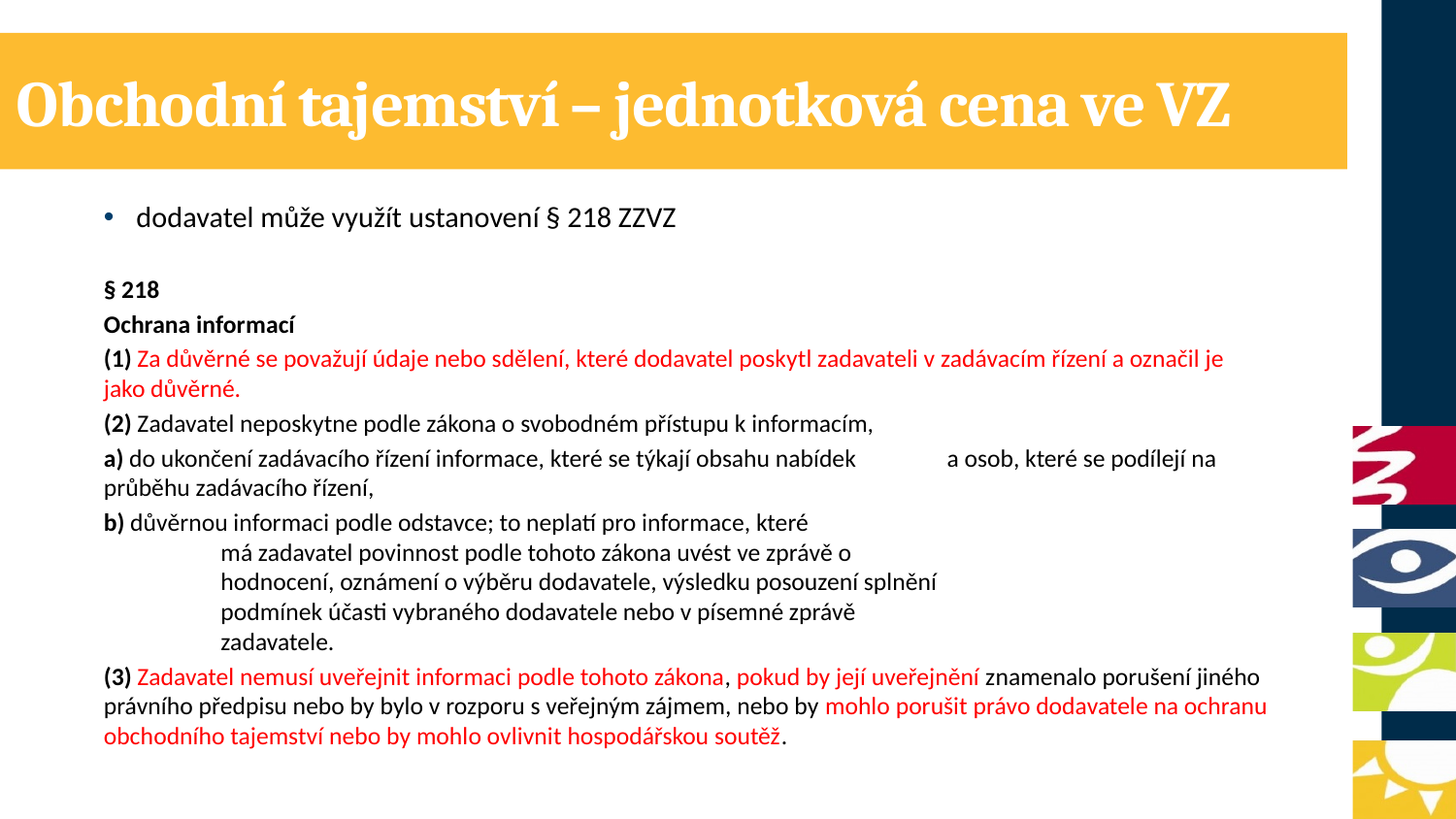

# Obchodní tajemství – jednotková cena ve VZ
dodavatel může využít ustanovení § 218 ZZVZ

§ 218
Ochrana informací
(1) Za důvěrné se považují údaje nebo sdělení, které dodavatel poskytl zadavateli v zadávacím řízení a označil je jako důvěrné.
(2) Zadavatel neposkytne podle zákona o svobodném přístupu k informacím,
	a) do ukončení zadávacího řízení informace, které se týkají obsahu nabídek 	     a osob, které se podílejí na průběhu zadávacího řízení,
	b) důvěrnou informaci podle odstavce; to neplatí pro informace, které
                     má zadavatel povinnost podle tohoto zákona uvést ve zprávě o
                     hodnocení, oznámení o výběru dodavatele, výsledku posouzení splnění
                     podmínek účasti vybraného dodavatele nebo v písemné zprávě
                     zadavatele.
(3) Zadavatel nemusí uveřejnit informaci podle tohoto zákona, pokud by její uveřejnění znamenalo porušení jiného právního předpisu nebo by bylo v rozporu s veřejným zájmem, nebo by mohlo porušit právo dodavatele na ochranu obchodního tajemství nebo by mohlo ovlivnit hospodářskou soutěž.